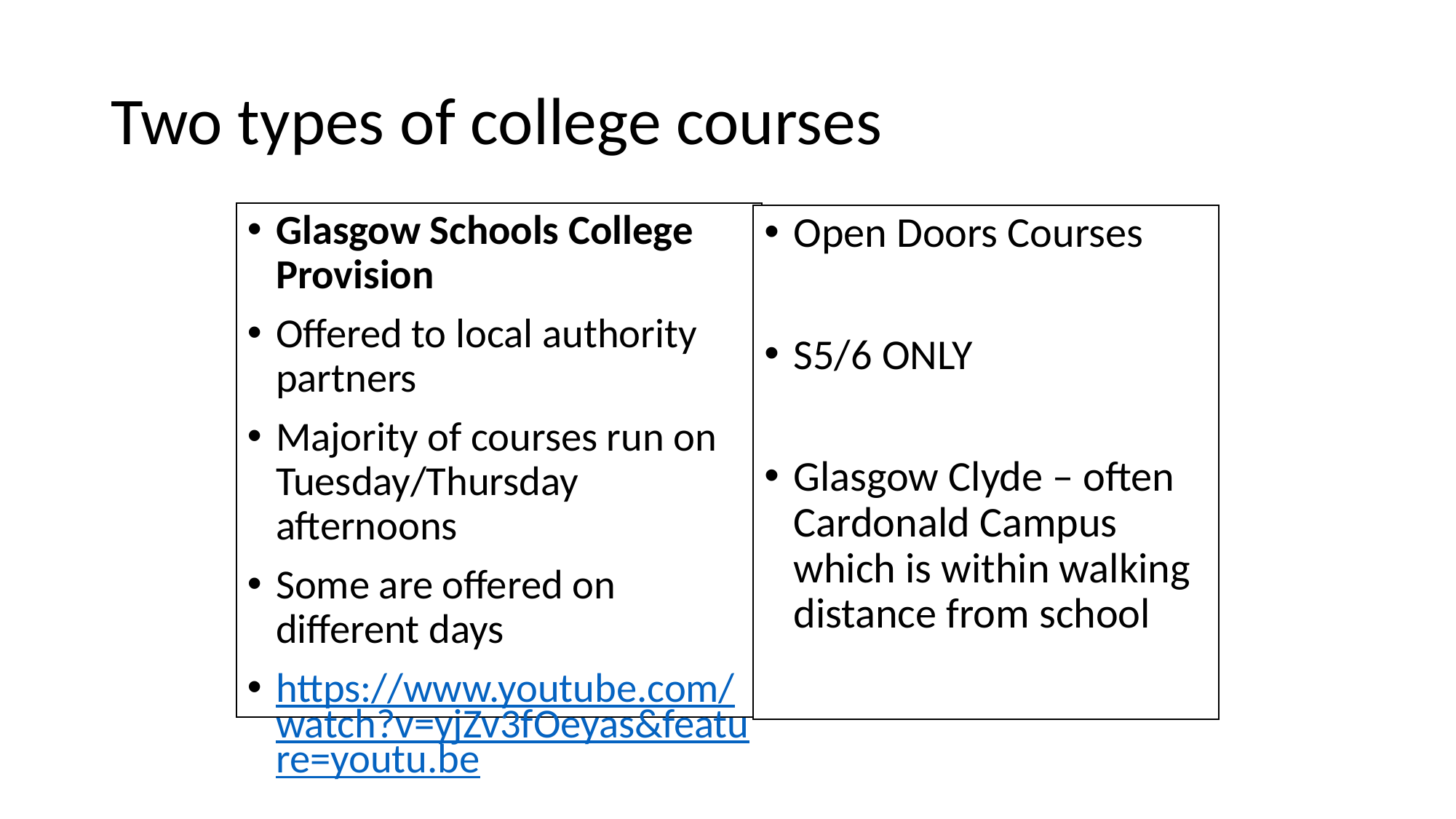

# Two types of college courses
Glasgow Schools College Provision
Offered to local authority partners
Majority of courses run on Tuesday/Thursday afternoons
Some are offered on different days
https://www.youtube.com/watch?v=yjZv3fOeyas&feature=youtu.be

Open Doors Courses

S5/6 ONLY

Glasgow Clyde – often Cardonald Campus which is within walking distance from school